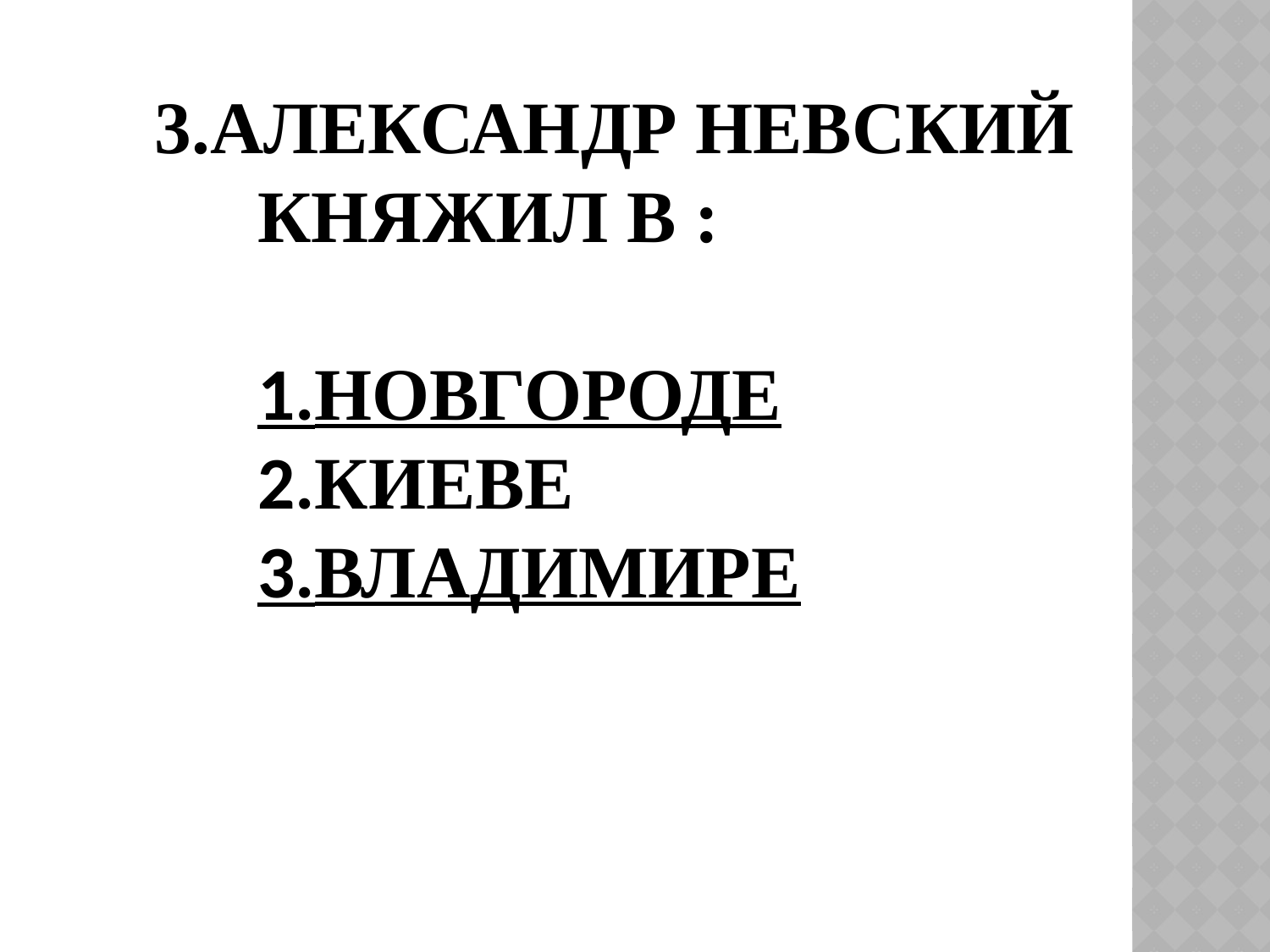

# 3.Александр Невский княжил в : 1.Новгороде 2.Киеве 3.Владимире